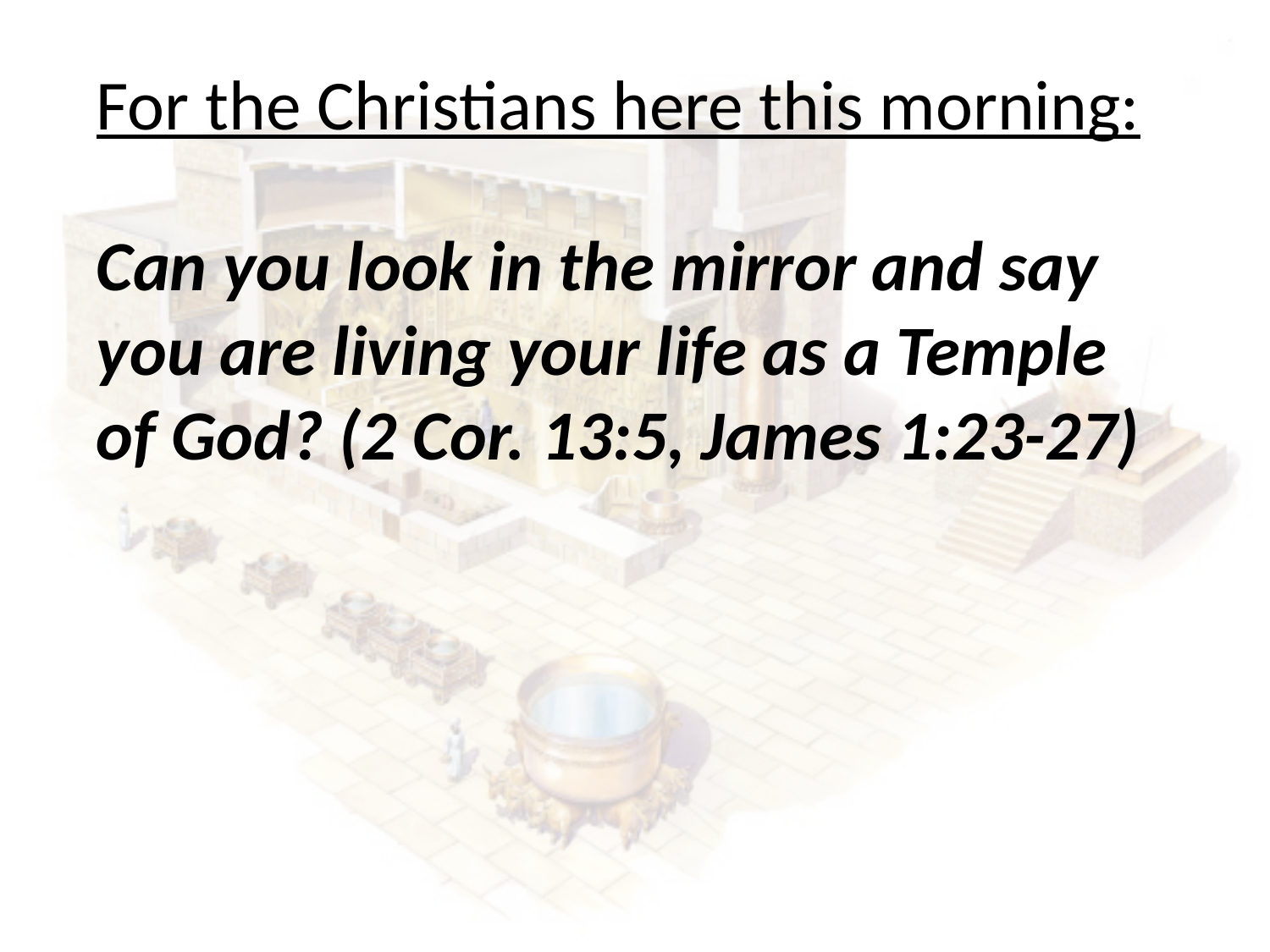

For the Christians here this morning:

Can you look in the mirror and say you are living your life as a Temple of God? (2 Cor. 13:5, James 1:23-27)